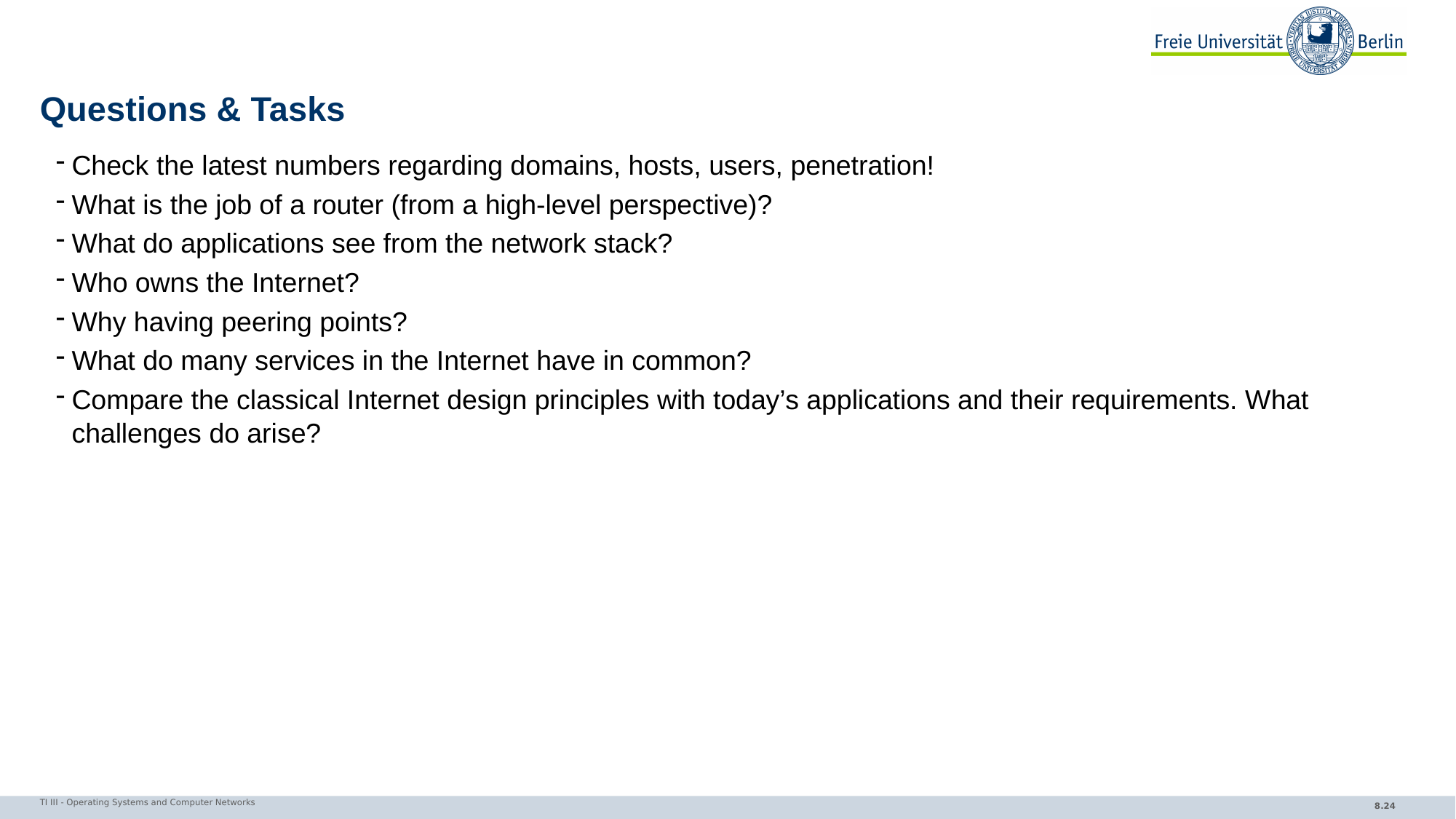

# Questions & Tasks
Check the latest numbers regarding domains, hosts, users, penetration!
What is the job of a router (from a high-level perspective)?
What do applications see from the network stack?
Who owns the Internet?
Why having peering points?
What do many services in the Internet have in common?
Compare the classical Internet design principles with today’s applications and their requirements. What challenges do arise?

TI III - Operating Systems and Computer Networks